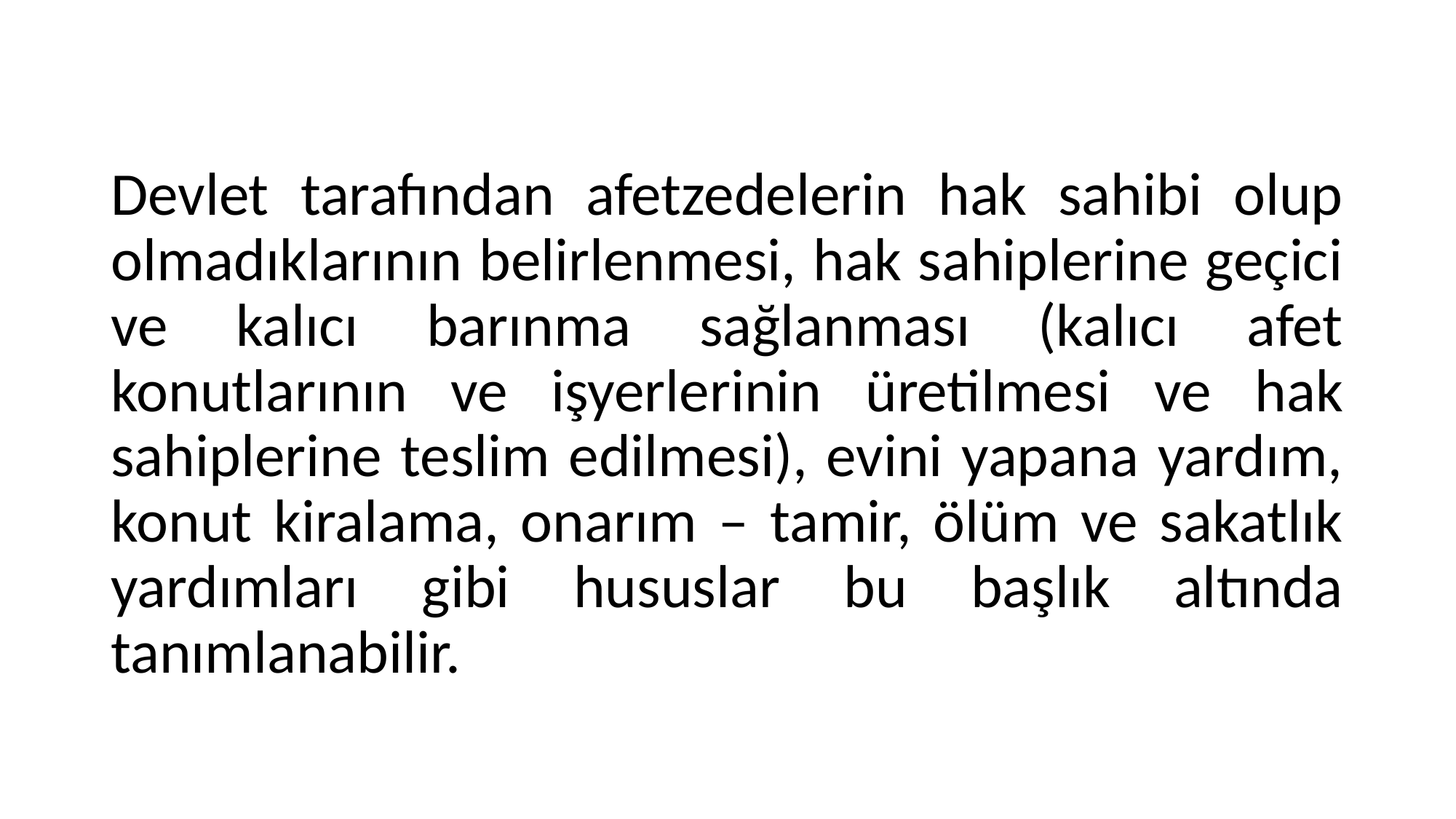

Devlet tarafından afetzedelerin hak sahibi olup olmadıklarının belirlenmesi, hak sahiplerine geçici ve kalıcı barınma sağlanması (kalıcı afet konutlarının ve işyerlerinin üretilmesi ve hak sahiplerine teslim edilmesi), evini yapana yardım, konut kiralama, onarım – tamir, ölüm ve sakatlık yardımları gibi hususlar bu başlık altında tanımlanabilir.